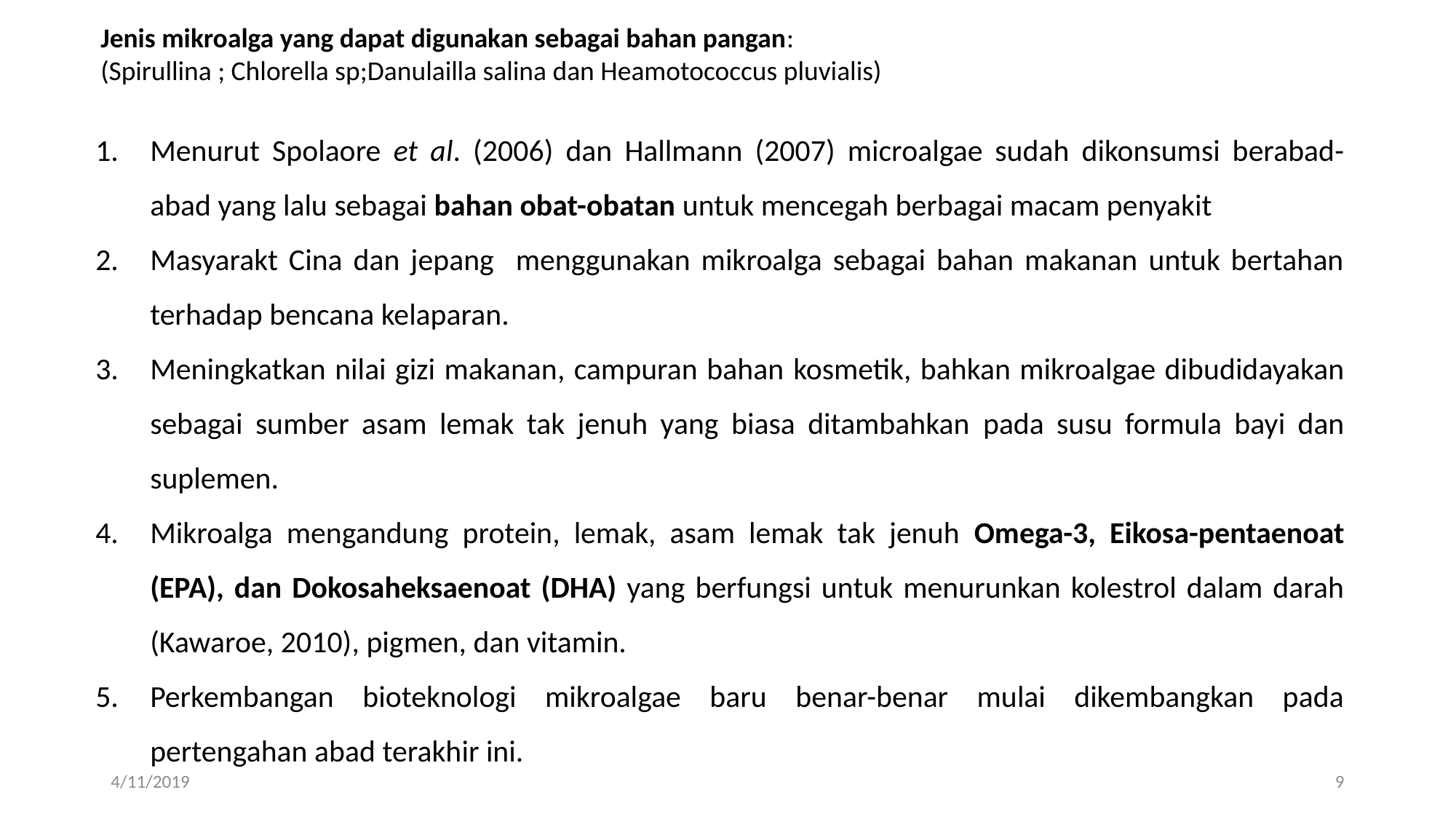

Jenis mikroalga yang dapat digunakan sebagai bahan pangan:
(Spirullina ; Chlorella sp;Danulailla salina dan Heamotococcus pluvialis)

Menurut Spolaore et al. (2006) dan Hallmann (2007) microalgae sudah dikonsumsi berabad-abad yang lalu sebagai bahan obat-obatan untuk mencegah berbagai macam penyakit
Masyarakt Cina dan jepang  menggunakan mikroalga sebagai bahan makanan untuk bertahan terhadap bencana kelaparan.
Meningkatkan nilai gizi makanan, campuran bahan kosmetik, bahkan mikroalgae dibudidayakan sebagai sumber asam lemak tak jenuh yang biasa ditambahkan pada susu formula bayi dan suplemen.
Mikroalga mengandung protein, lemak, asam lemak tak jenuh Omega-3, Eikosa-pentaenoat (EPA), dan Dokosaheksaenoat (DHA) yang berfungsi untuk menurunkan kolestrol dalam darah (Kawaroe, 2010), pigmen, dan vitamin.
Perkembangan bioteknologi mikroalgae baru benar-benar mulai dikembangkan pada pertengahan abad terakhir ini.
4/11/2019
9